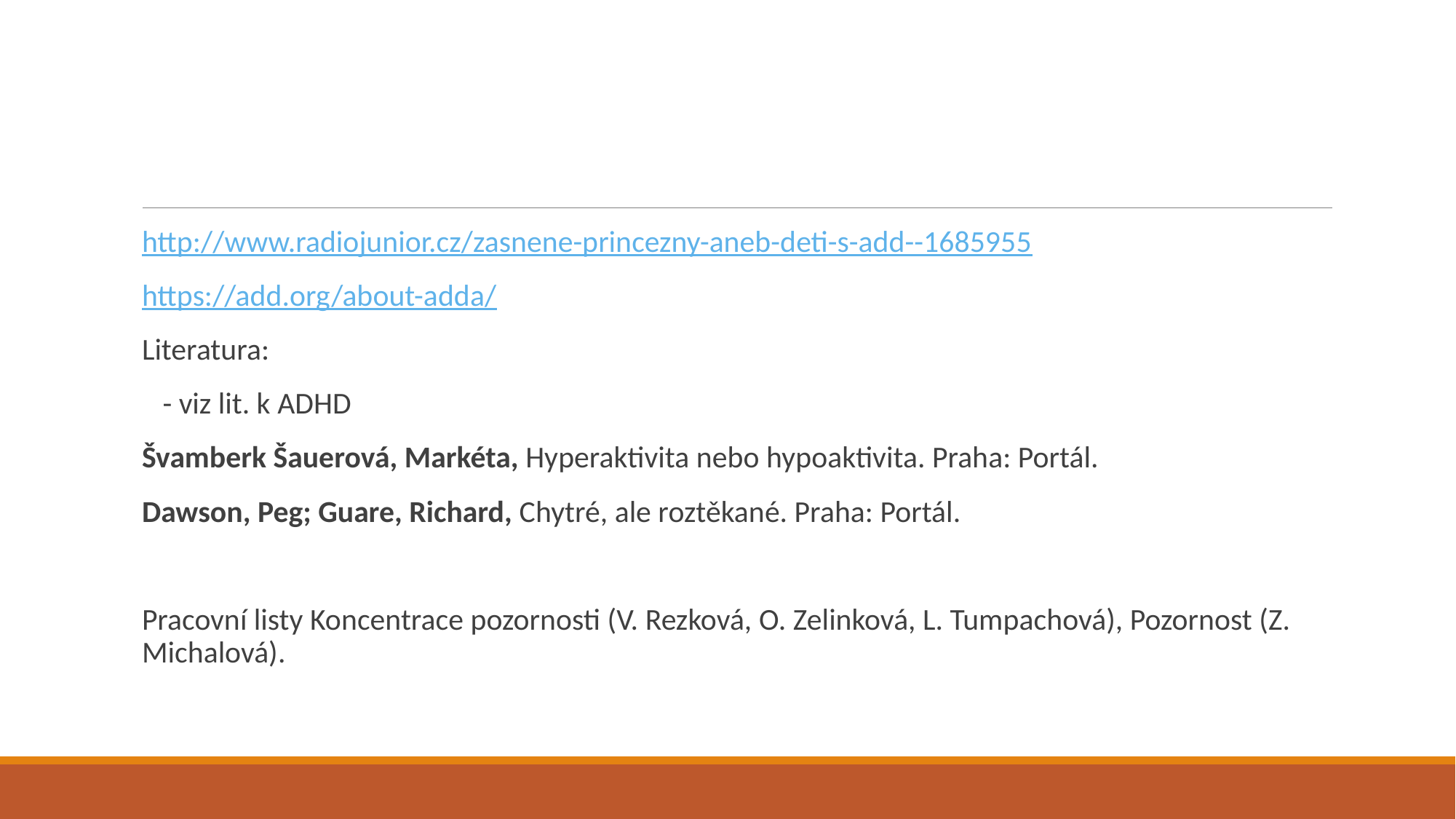

#
http://www.radiojunior.cz/zasnene-princezny-aneb-deti-s-add--1685955
https://add.org/about-adda/
Literatura:
   - viz lit. k ADHD
Švamberk Šauerová, Markéta, Hyperaktivita nebo hypoaktivita. Praha: Portál.
Dawson, Peg; Guare, Richard, Chytré, ale roztěkané. Praha: Portál.

Pracovní listy Koncentrace pozornosti (V. Rezková, O. Zelinková, L. Tumpachová), Pozornost (Z. Michalová).